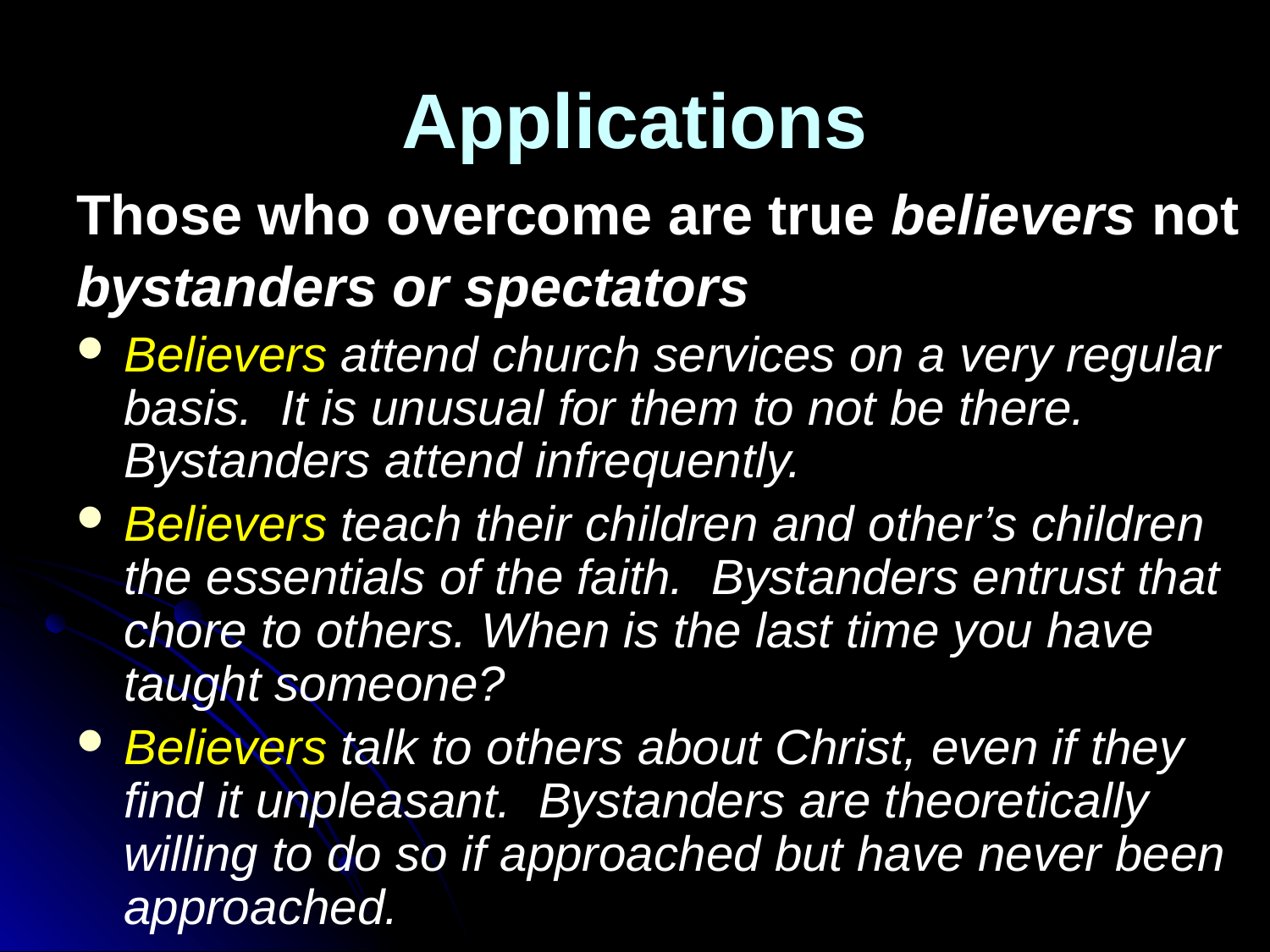

# Applications
Those who overcome are true believers not
bystanders or spectators
Believers attend church services on a very regular basis.  It is unusual for them to not be there.  Bystanders attend infrequently.
Believers teach their children and other’s children the essentials of the faith.  Bystanders entrust that chore to others. When is the last time you have taught someone?
Believers talk to others about Christ, even if they find it unpleasant.  Bystanders are theoretically willing to do so if approached but have never been approached.